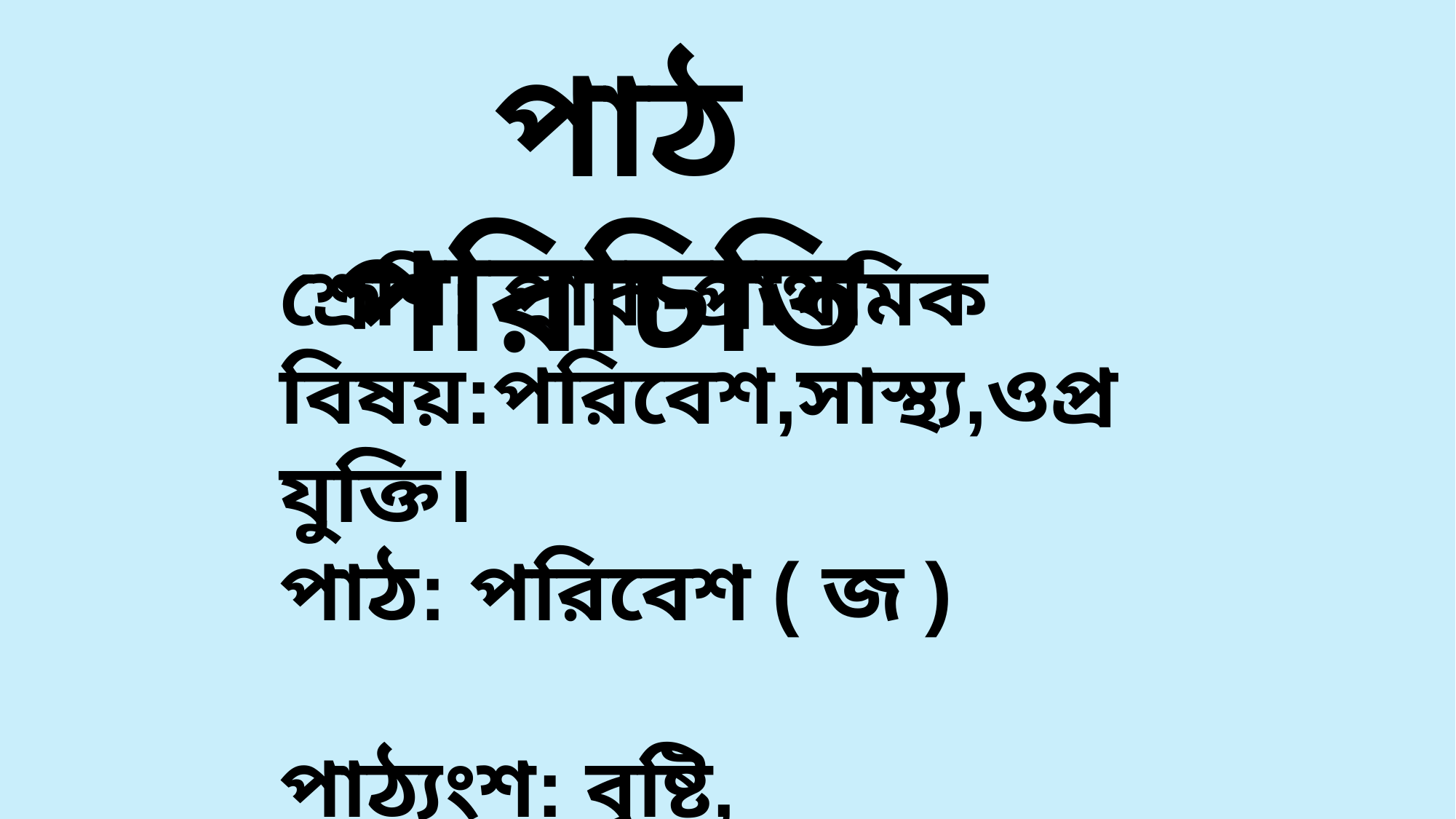

পাঠ পরিচিতি
শ্রেণি: প্রাক-প্রাথমিক
বিষয়:পরিবেশ,সাস্থ্য,ওপ্রযুক্তি।                                পাঠ: পরিবেশ ( জ )                                        পাঠ্যংশ: বৃষ্টি, ভুমিকম্প,বন্য,ঝড়।